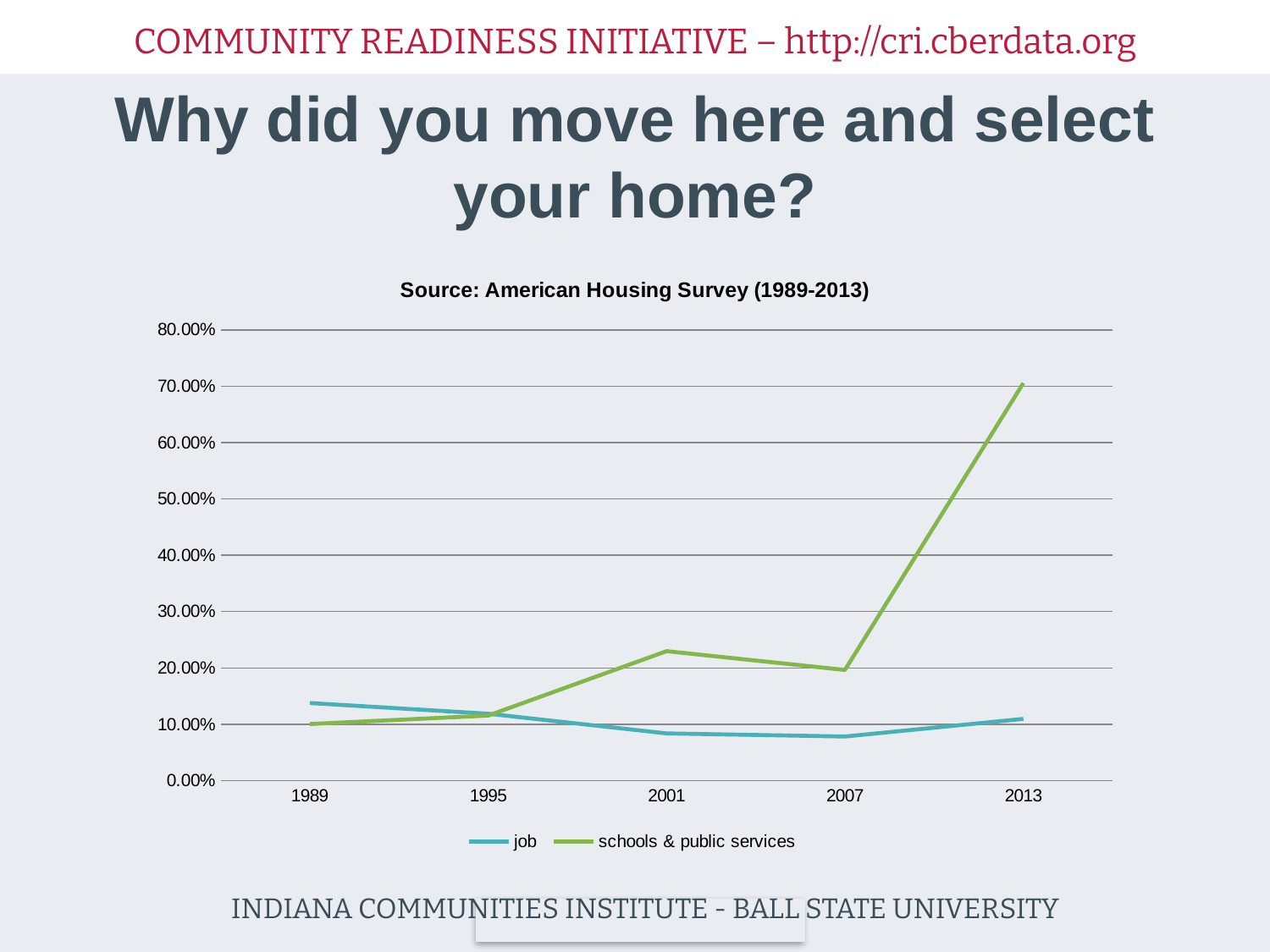

# Why did you move here and select your home?

### Chart: Source: American Housing Survey (1989-2013)

| Category | job  | schools & public services  |
|---|---|---|
| 1989 | 0.13771137363910121 | 0.1005327773917072 |
| 1995 | 0.11877655055225149 | 0.11549136222033418 |
| 2001 | 0.0838053982005998 | 0.22975674775074975 |
| 2007 | 0.07833304513228428 | 0.19643783503371953 |
| 2013 | 0.10966205488772965 | 0.7054320707643457 |